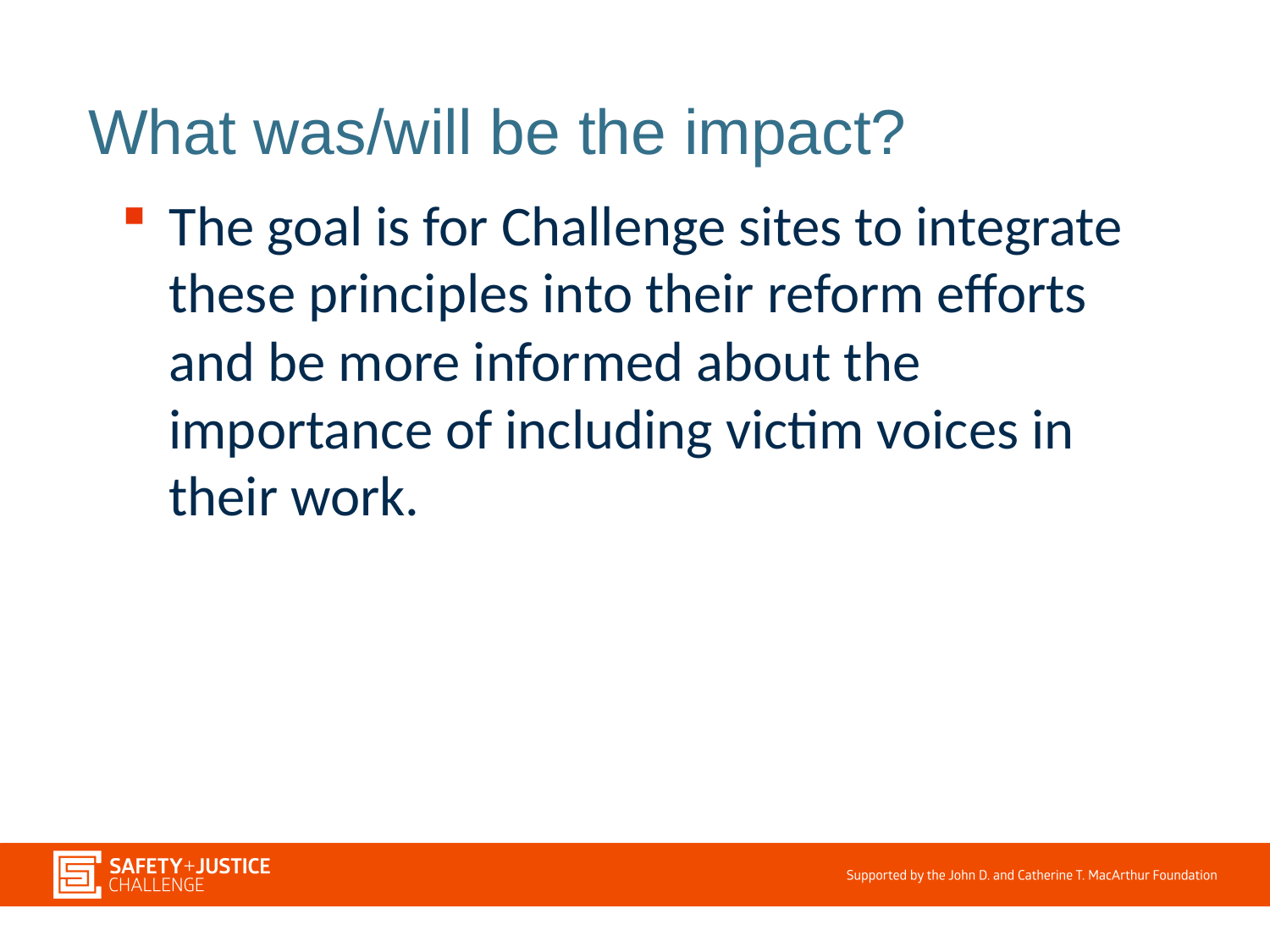

# What was/will be the impact?
The goal is for Challenge sites to integrate these principles into their reform efforts and be more informed about the importance of including victim voices in their work.